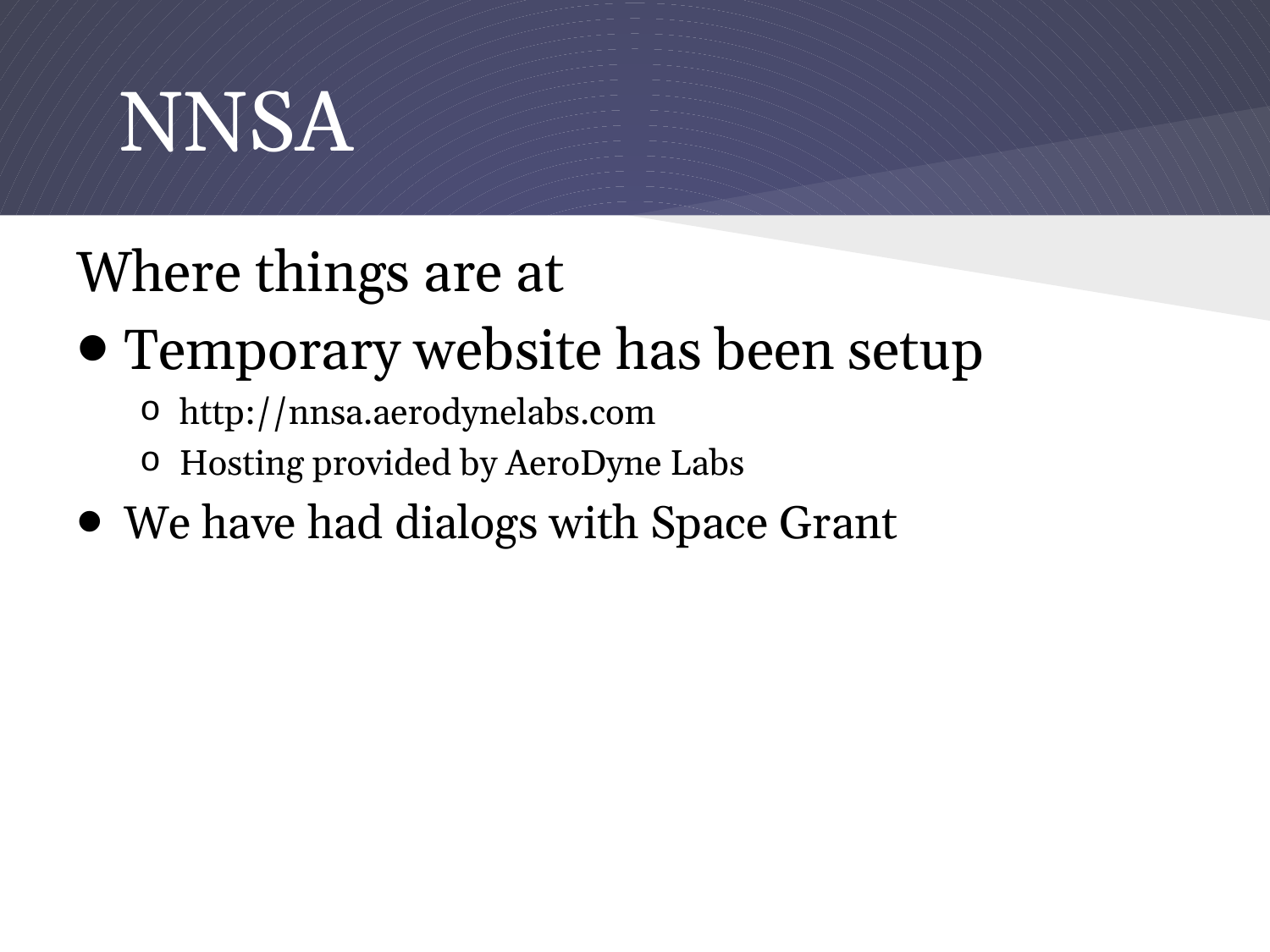

# NNSA
Where things are at
Temporary website has been setup
http://nnsa.aerodynelabs.com
Hosting provided by AeroDyne Labs
We have had dialogs with Space Grant